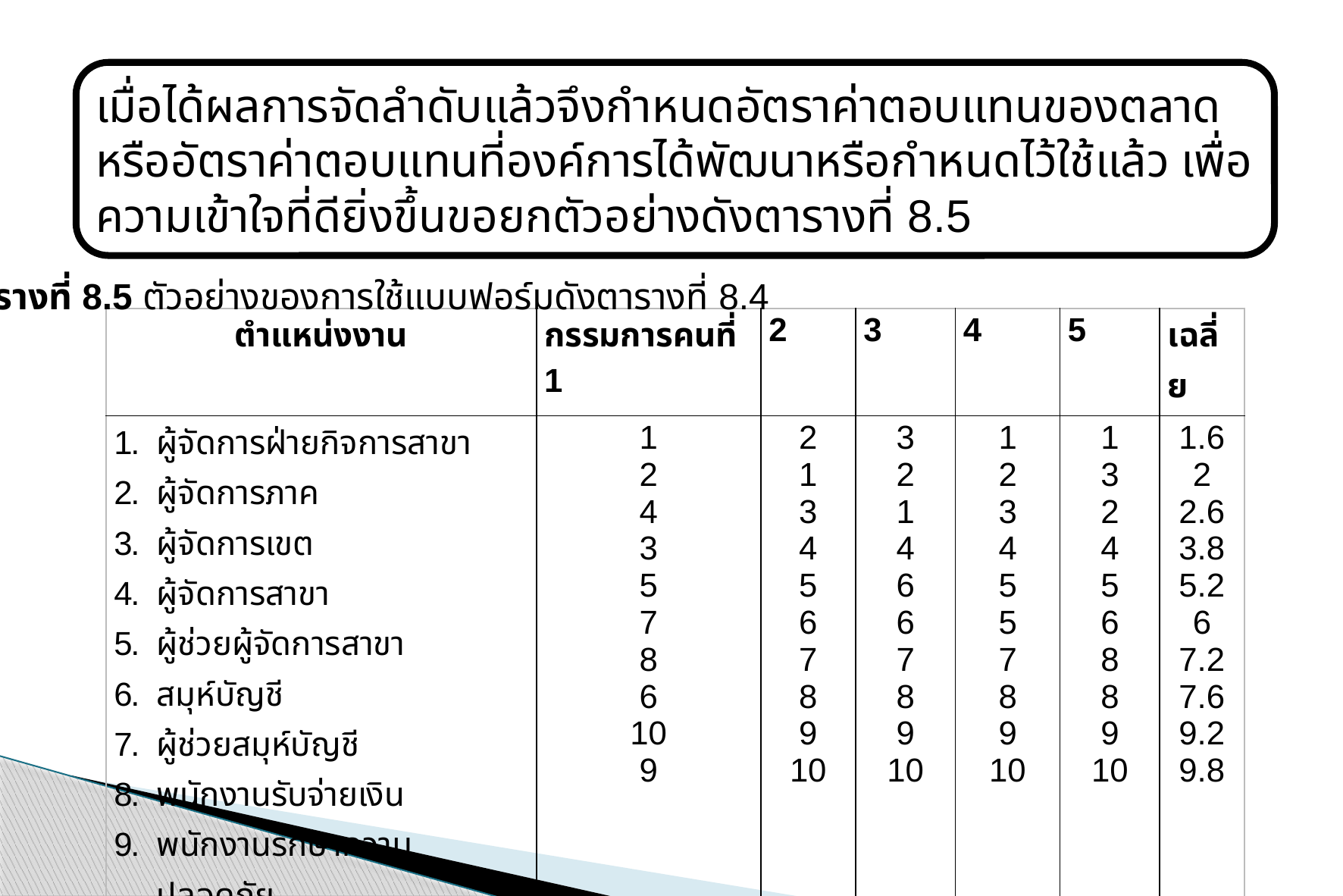

เมื่อได้ผลการจัดลำดับแล้วจึงกำหนดอัตราค่าตอบแทนของตลาดหรืออัตราค่าตอบแทนที่องค์การได้พัฒนาหรือกำหนดไว้ใช้แล้ว เพื่อความเข้าใจที่ดียิ่งขึ้นขอยกตัวอย่างดังตารางที่ 8.5
ตารางที่ 8.5 ตัวอย่างของการใช้แบบฟอร์มดังตารางที่ 8.4
| ตำแหน่งงาน | กรรมการคนที่ 1 | 2 | 3 | 4 | 5 | เฉลี่ย |
| --- | --- | --- | --- | --- | --- | --- |
| ผู้จัดการฝ่ายกิจการสาขา ผู้จัดการภาค ผู้จัดการเขต ผู้จัดการสาขา ผู้ช่วยผู้จัดการสาขา สมุห์บัญชี ผู้ช่วยสมุห์บัญชี พนักงานรับจ่ายเงิน พนักงานรักษาความปลอดภัย พนักงานขับรถ | 1 2 4 3 5 7 8 6 10 9 | 2 1 3 4 5 6 7 8 9 10 | 3 2 1 4 6 6 7 8 9 10 | 1 2 3 4 5 5 7 8 9 10 | 1 3 2 4 5 6 8 8 9 10 | 1.6 2 2.6 3.8 5.2 6 7.2 7.6 9.2 9.8 |